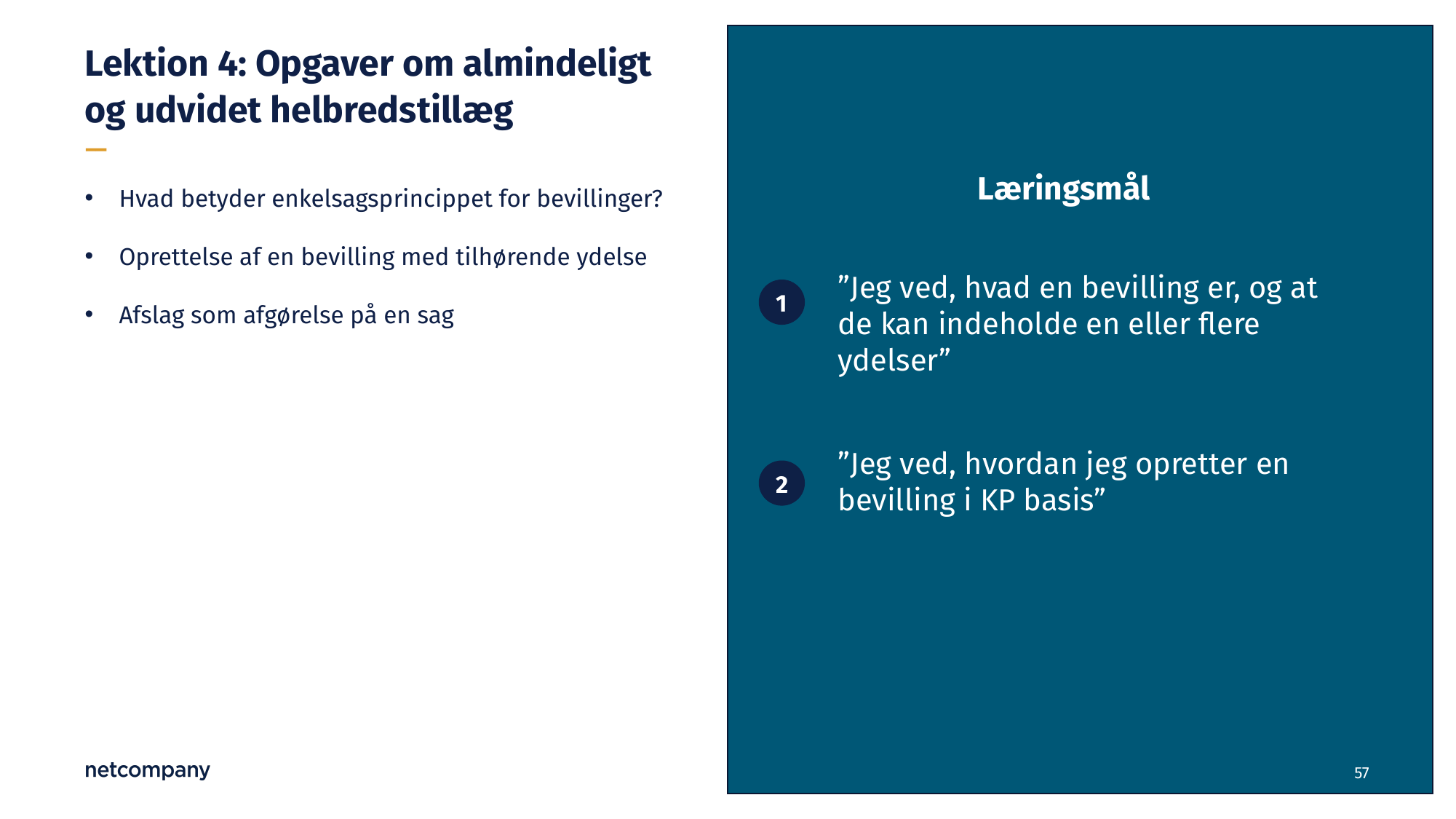

# Lektion 4: Opgaver om almindeligt og udvidet helbredstillæg
Læringsmål
Hvad betyder enkelsagsprincippet for bevillinger?

Oprettelse af en bevilling med tilhørende ydelse

Afslag som afgørelse på en sag
”Jeg ved, hvad en bevilling er, og at de kan indeholde en eller flere ydelser”
1

”Jeg ved, hvordan jeg opretter en bevilling i KP basis”
2